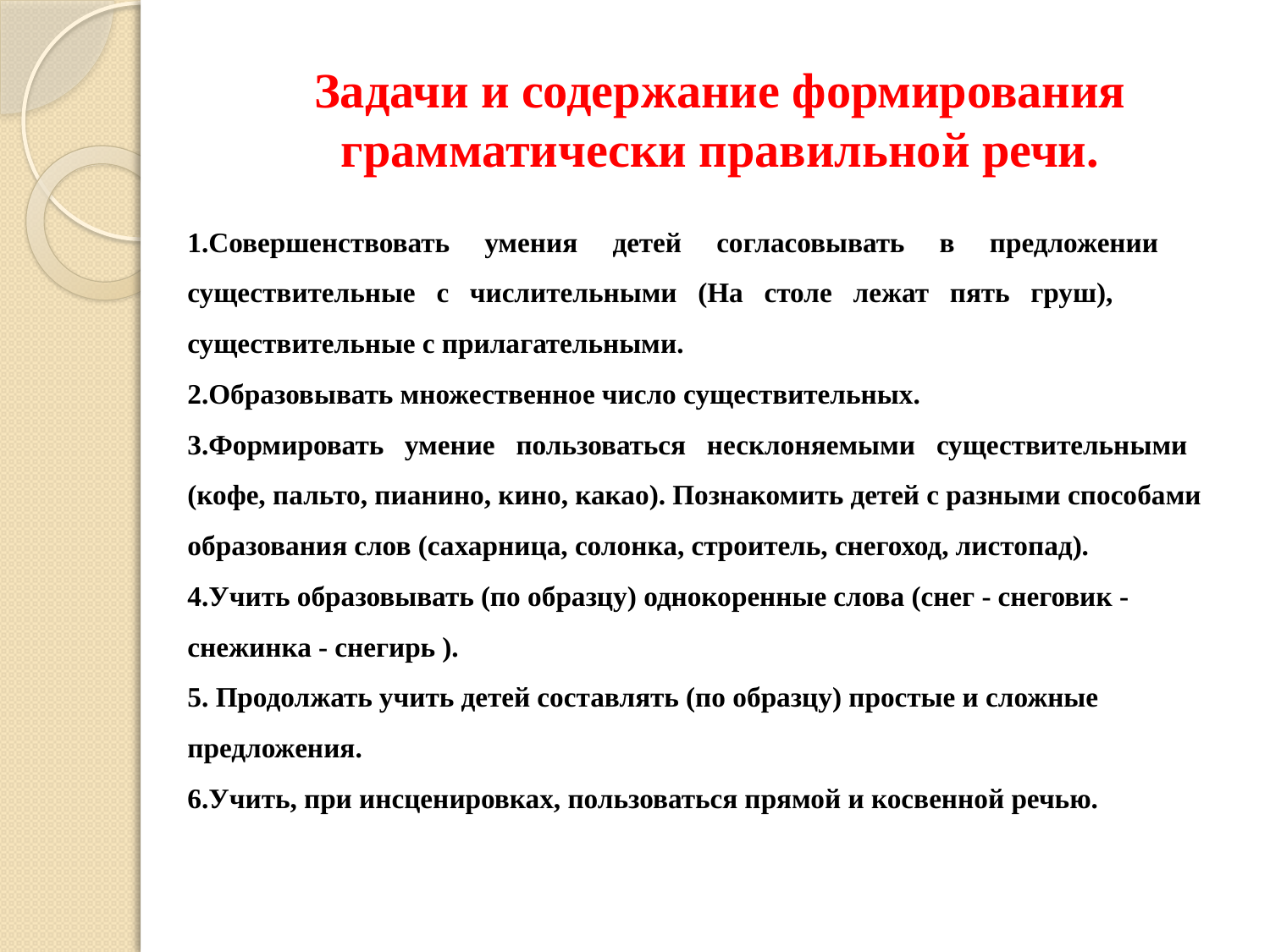

# Задачи и содержание формирования грамматически правильной речи.
1.Совершенствовать     умения     детей     согласовывать     в     предложении существительные   с   числительными   (На   столе   лежат   пять   груш), существительные с прилагательными.
2.Образовывать множественное число существительных.
3.Формировать   умение   пользоваться   несклоняемыми   существительными (кофе, пальто, пианино, кино, какао). Познакомить детей с разными способами образования слов (сахарница, солонка, строитель, снегоход, листопад).
4.Учить образовывать (по образцу) однокоренные слова (снег - снеговик - снежинка - снегирь ).
5. Продолжать учить детей составлять (по образцу) простые и сложные предложения.
6.Учить, при инсценировках, пользоваться прямой и косвенной речью.